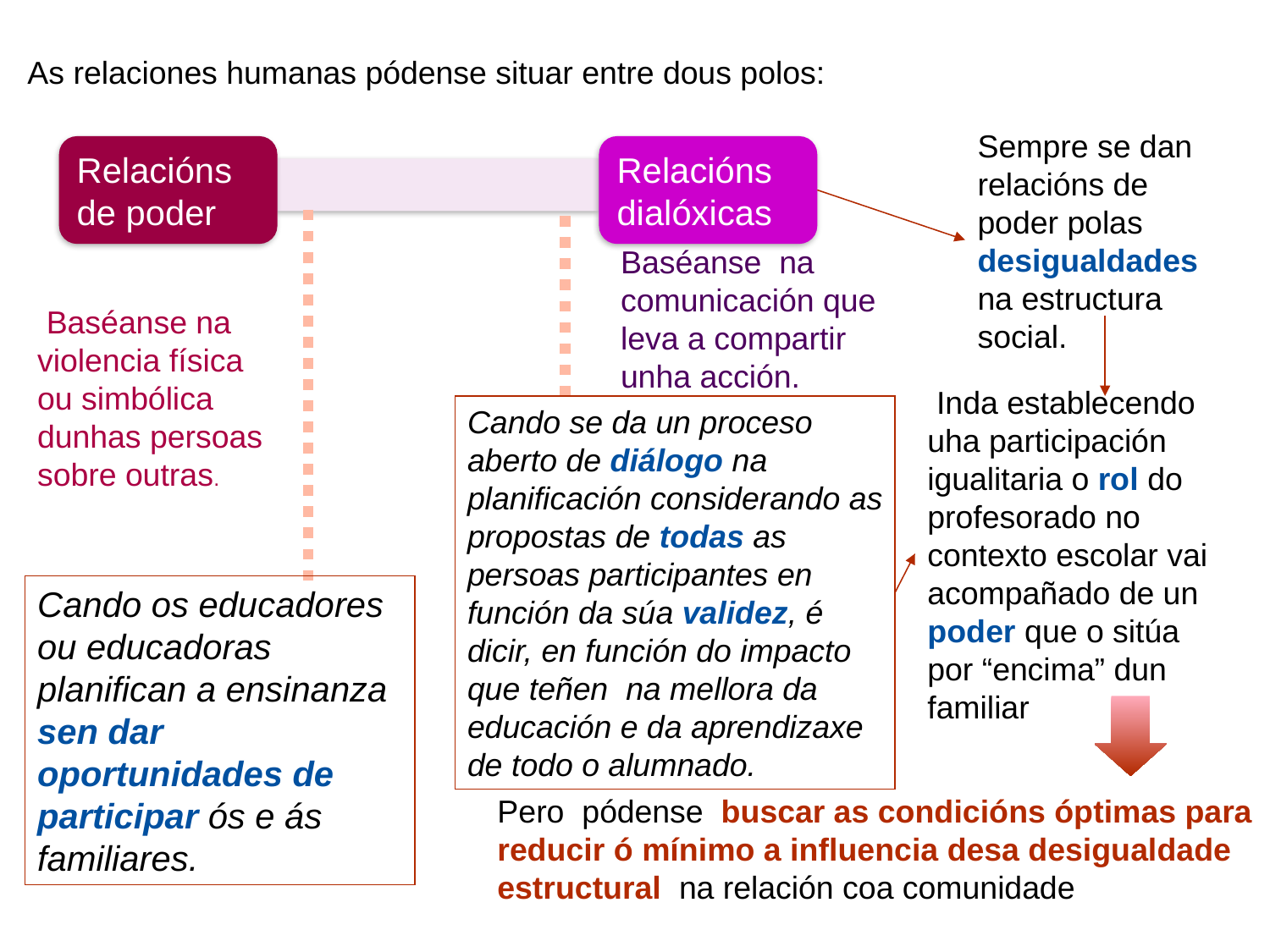

As relaciones humanas pódense situar entre dous polos:
Sempre se dan relacións de poder polas desigualdades na estructura social.
Relacións de poder
Relacións dialóxicas

Cando os educadores ou educadoras planifican a ensinanza sen dar oportunidades de participar ós e ás familiares.
Cando se da un proceso aberto de diálogo na planificación considerando as propostas de todas as persoas participantes en función da súa validez, é dicir, en función do impacto que teñen  na mellora da educación e da aprendizaxe de todo o alumnado.
Baséanse  na comunicación que leva a compartir unha acción.
 Baséanse na violencia física ou simbólica dunhas persoas sobre outras.
 Inda establecendo uha participación igualitaria o rol do profesorado no contexto escolar vai acompañado de un poder que o sitúa  por “encima” dun familiar

Pero  pódense  buscar as condicións óptimas para reducir ó mínimo a influencia desa desigualdade estructural  na relación coa comunidade
Diálogo igualitario (1)